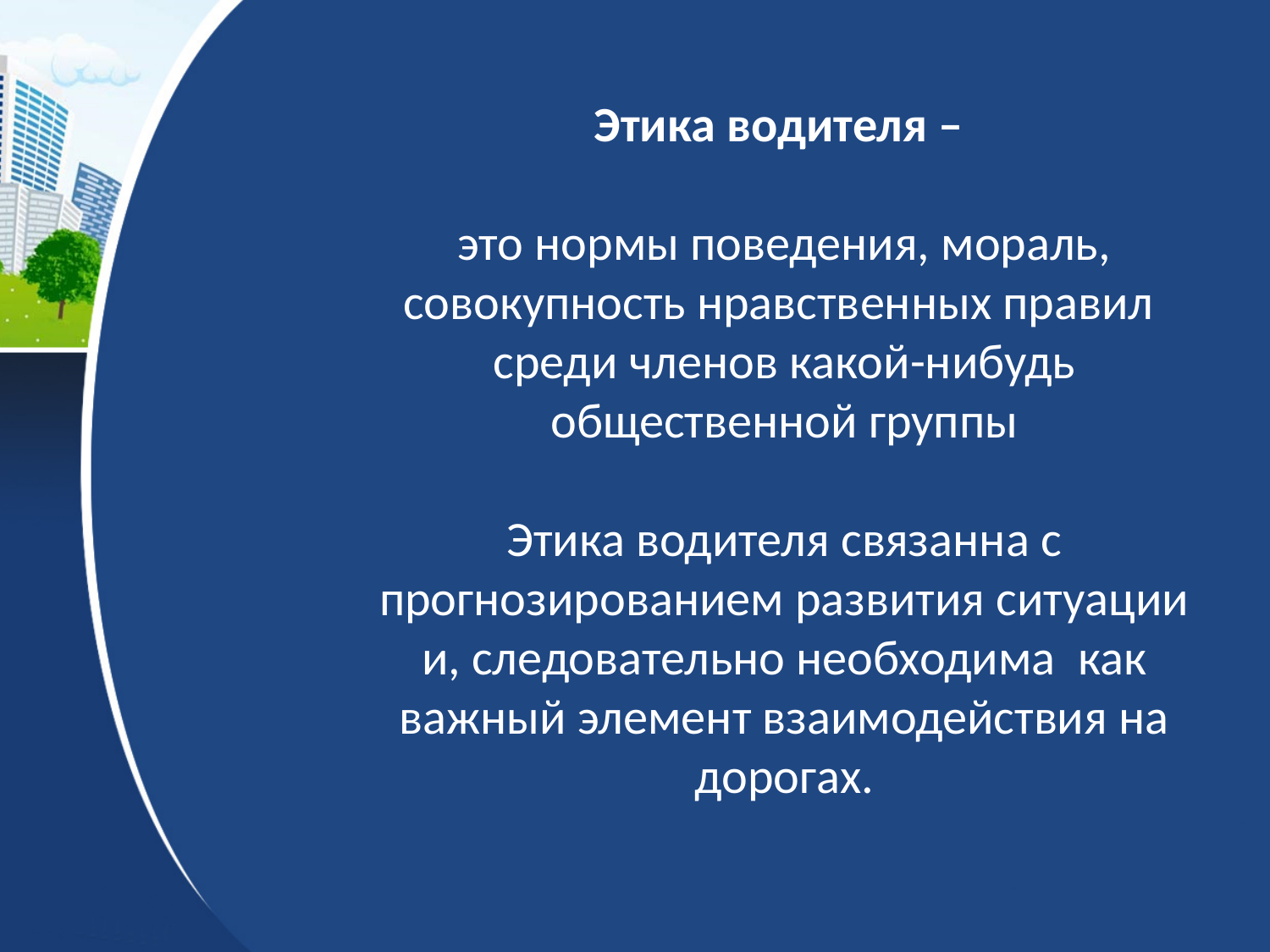

Этика водителя –

это нормы поведения, мораль, совокупность нравственных правил  среди членов какой-нибудь общественной группы

Этика водителя связанна с прогнозированием развития ситуации и, следовательно необходима  как важный элемент взаимодействия на дорогах.